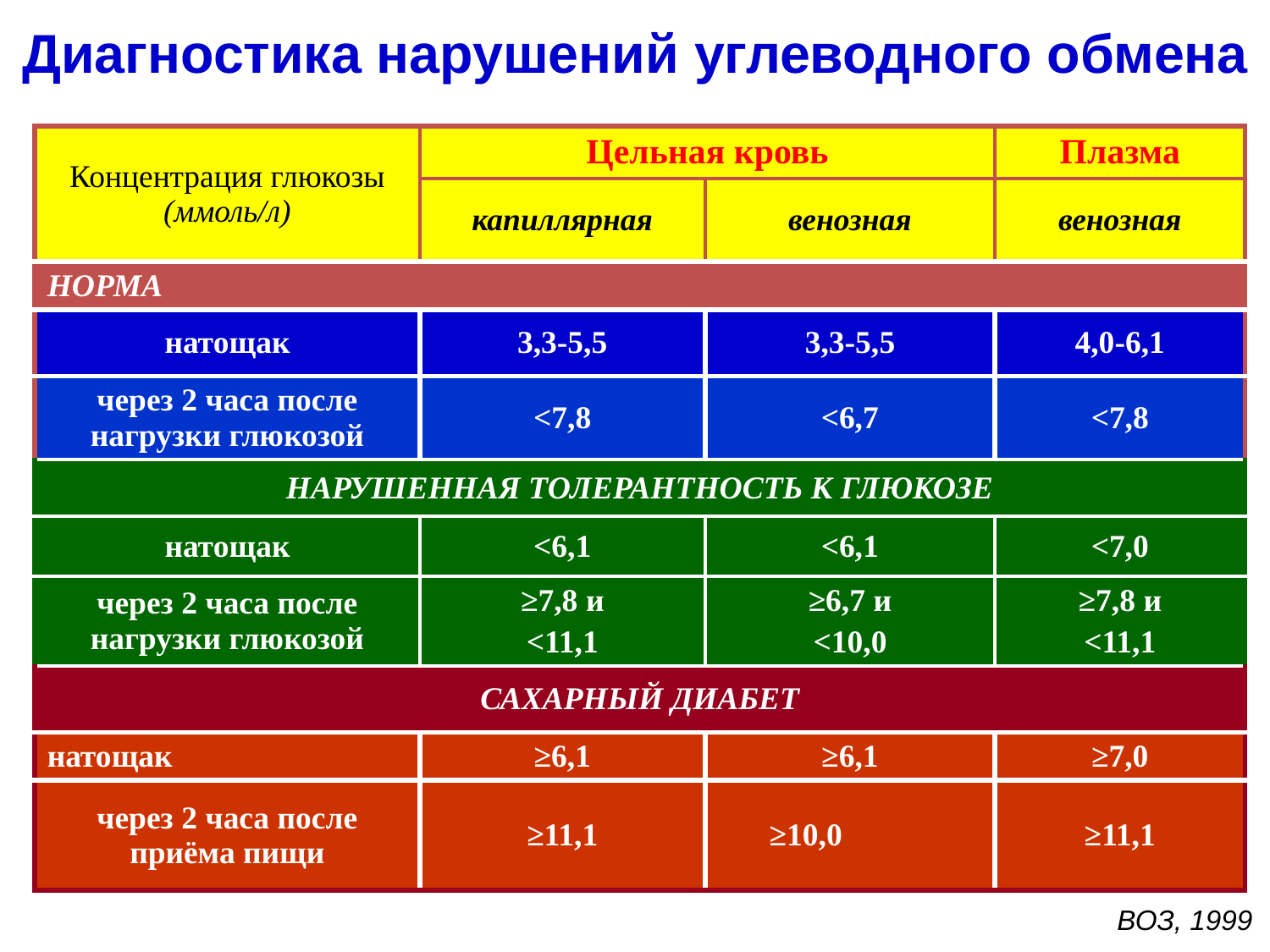

Диагностика нарушений углеводного обмена
| Концентрация глюкозы (ммоль/л) | Цельная кровь |  | Плазма |
| --- | --- | --- | --- |
|  | капиллярная | венозная | венозная |
| НОРМА |  |  |  |
| натощак | 3,3-5,5 | 3,3-5,5 | 4,0-6,1 |
| через 2 часа после нагрузки глюкозой | <7,8 | <6,7 | <7,8 |
| НАРУШЕННАЯ ТОЛЕРАНТНОСТЬ К ГЛЮКОЗЕ |  |  |  |
| натощак | <6,1 | <6,1 | <7,0 |
| через 2 часа после нагрузки глюкозой | ≥7,8 и <11,1 | ≥6,7 и <10,0 | ≥7,8 и <11,1 |
| САХАРНЫЙ ДИАБЕТ |  |  |  |
| натощак | ≥6,1 | ≥6,1 | ≥7,0 |
| через 2 часа после приёма пищи | ≥11,1 | ≥10,0 | ≥11,1 |
ВОЗ, 1999